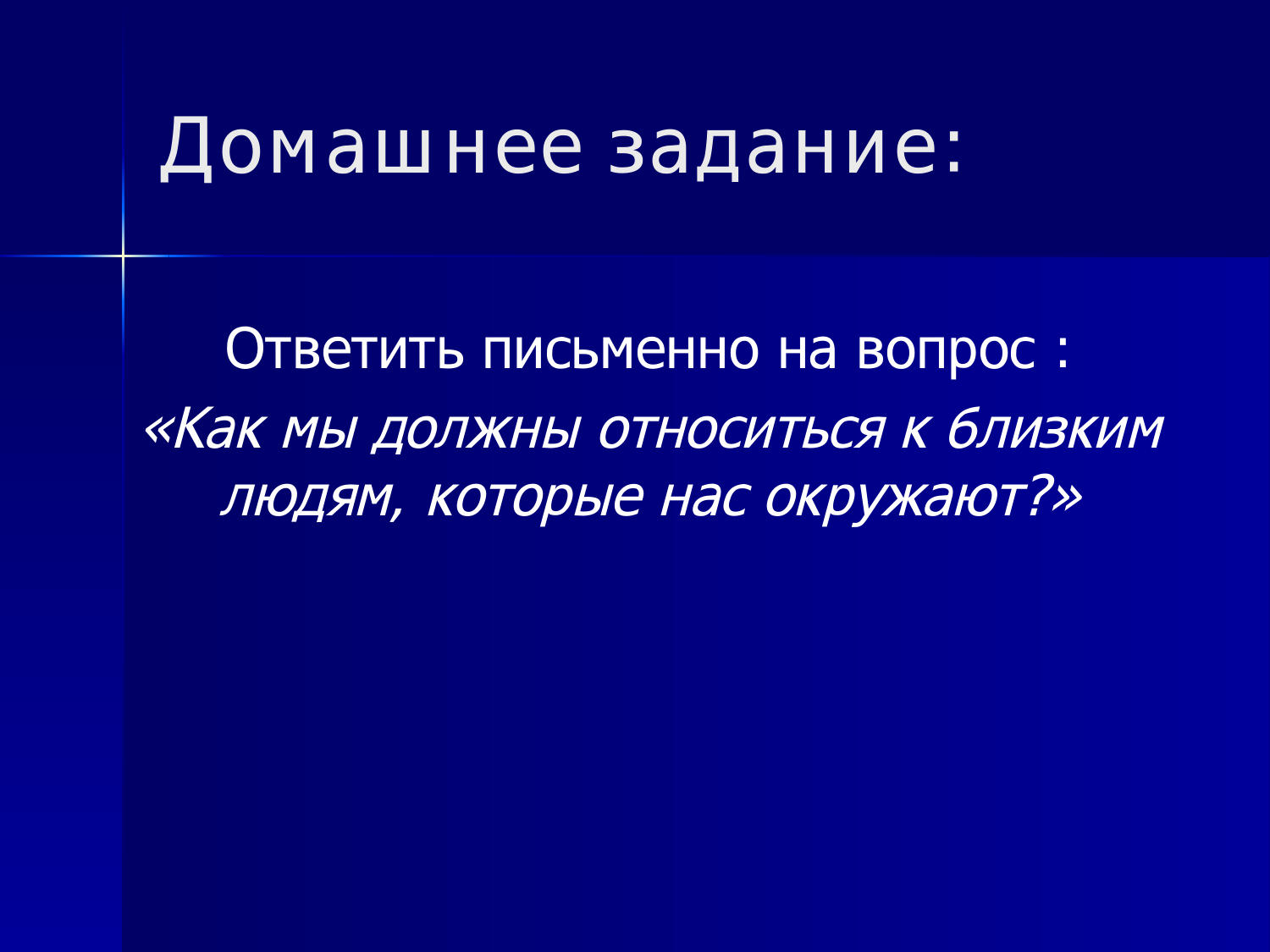

# Домашнее задание:
Ответить письменно на вопрос :
«Как мы должны относиться к близким людям, которые нас окружают?»